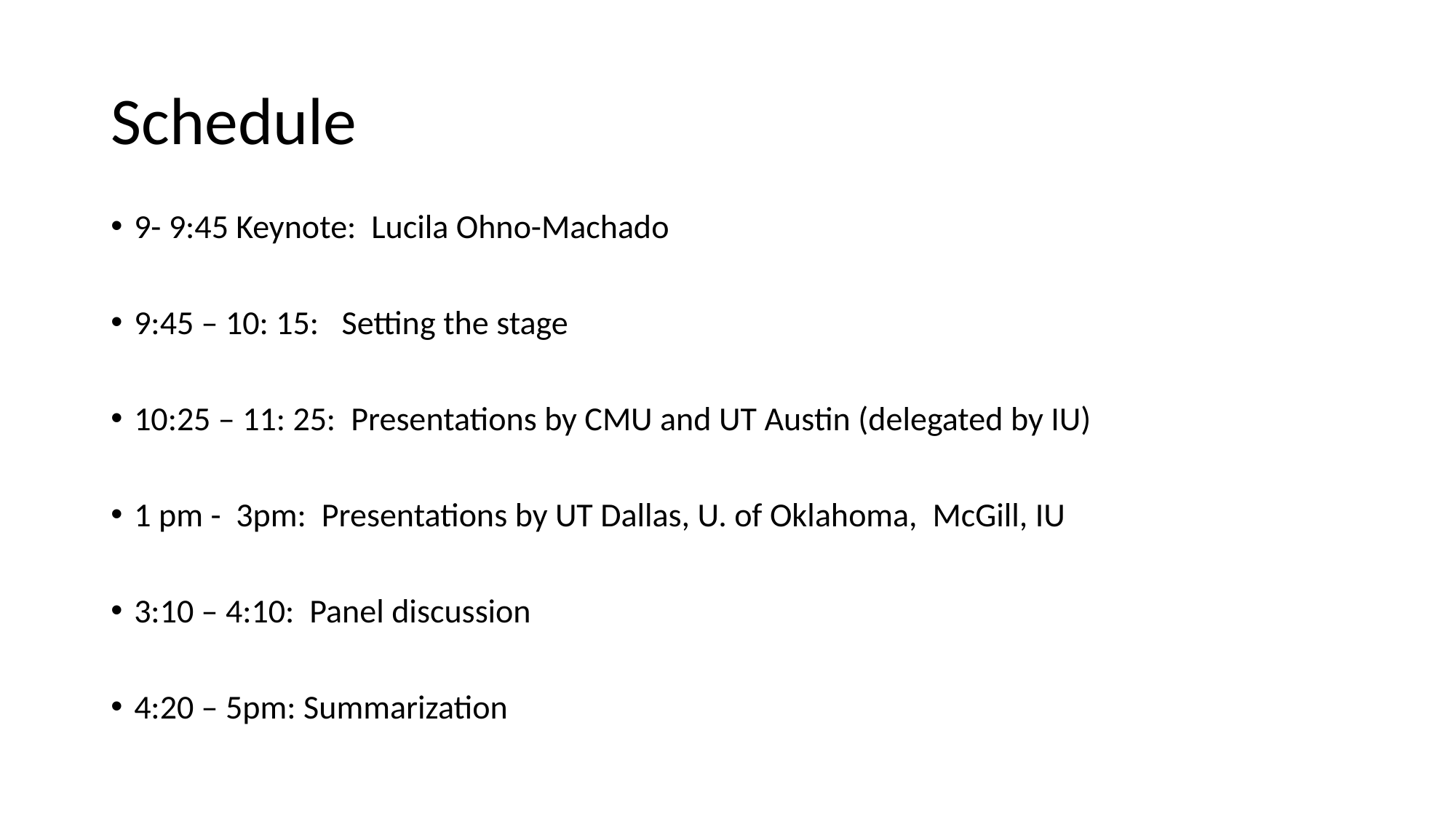

# Schedule
9- 9:45 Keynote:  Lucila Ohno-Machado

9:45 – 10: 15:   Setting the stage

10:25 – 11: 25:  Presentations by CMU and UT Austin (delegated by IU)

1 pm -  3pm:  Presentations by UT Dallas, U. of Oklahoma,  McGill, IU

3:10 – 4:10:  Panel discussion

4:20 – 5pm: Summarization